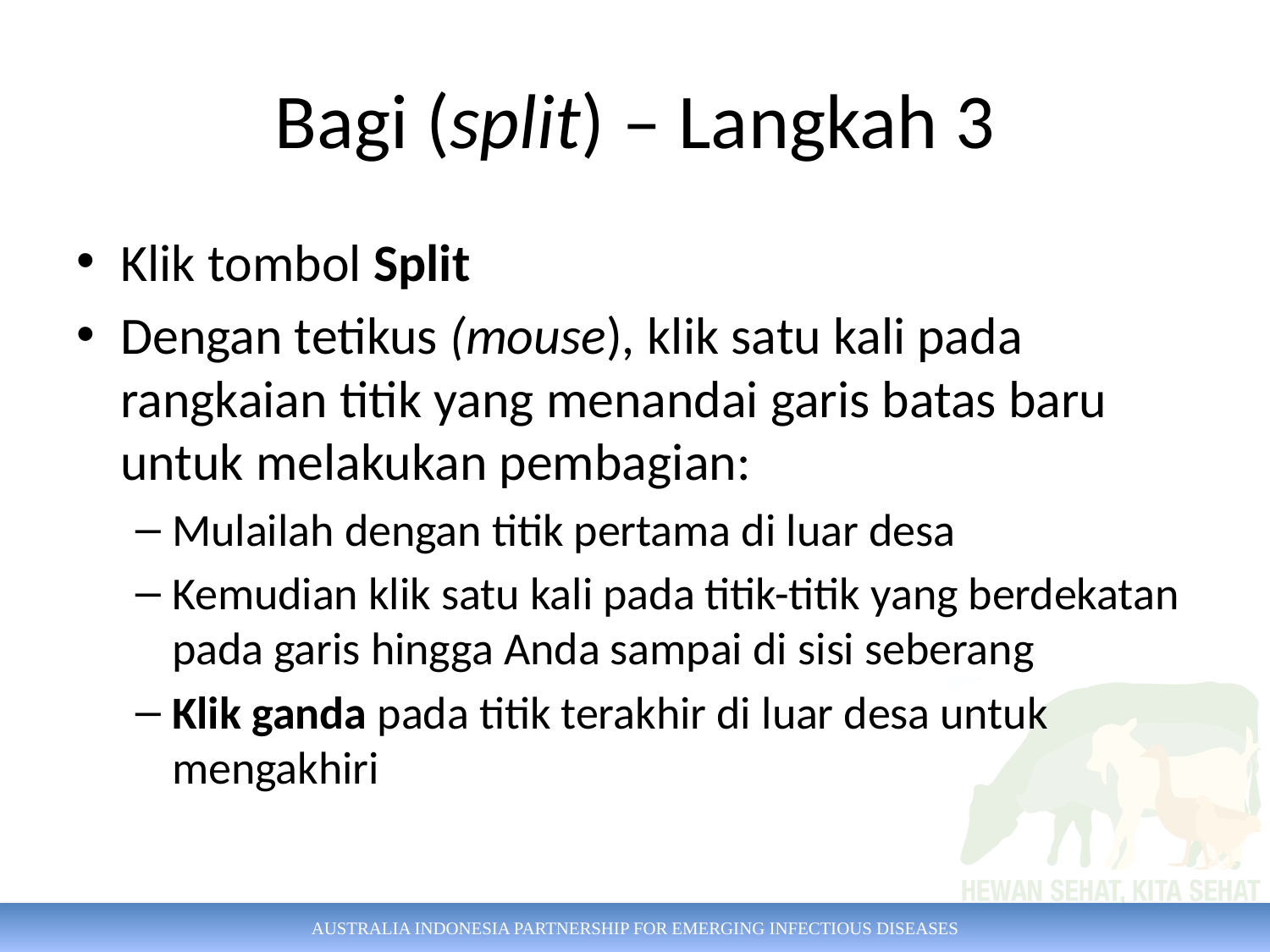

# Bagi (split) – Langkah 3
Klik tombol Split
Dengan tetikus (mouse), klik satu kali pada rangkaian titik yang menandai garis batas baru untuk melakukan pembagian:
Mulailah dengan titik pertama di luar desa
Kemudian klik satu kali pada titik-titik yang berdekatan pada garis hingga Anda sampai di sisi seberang
Klik ganda pada titik terakhir di luar desa untuk mengakhiri